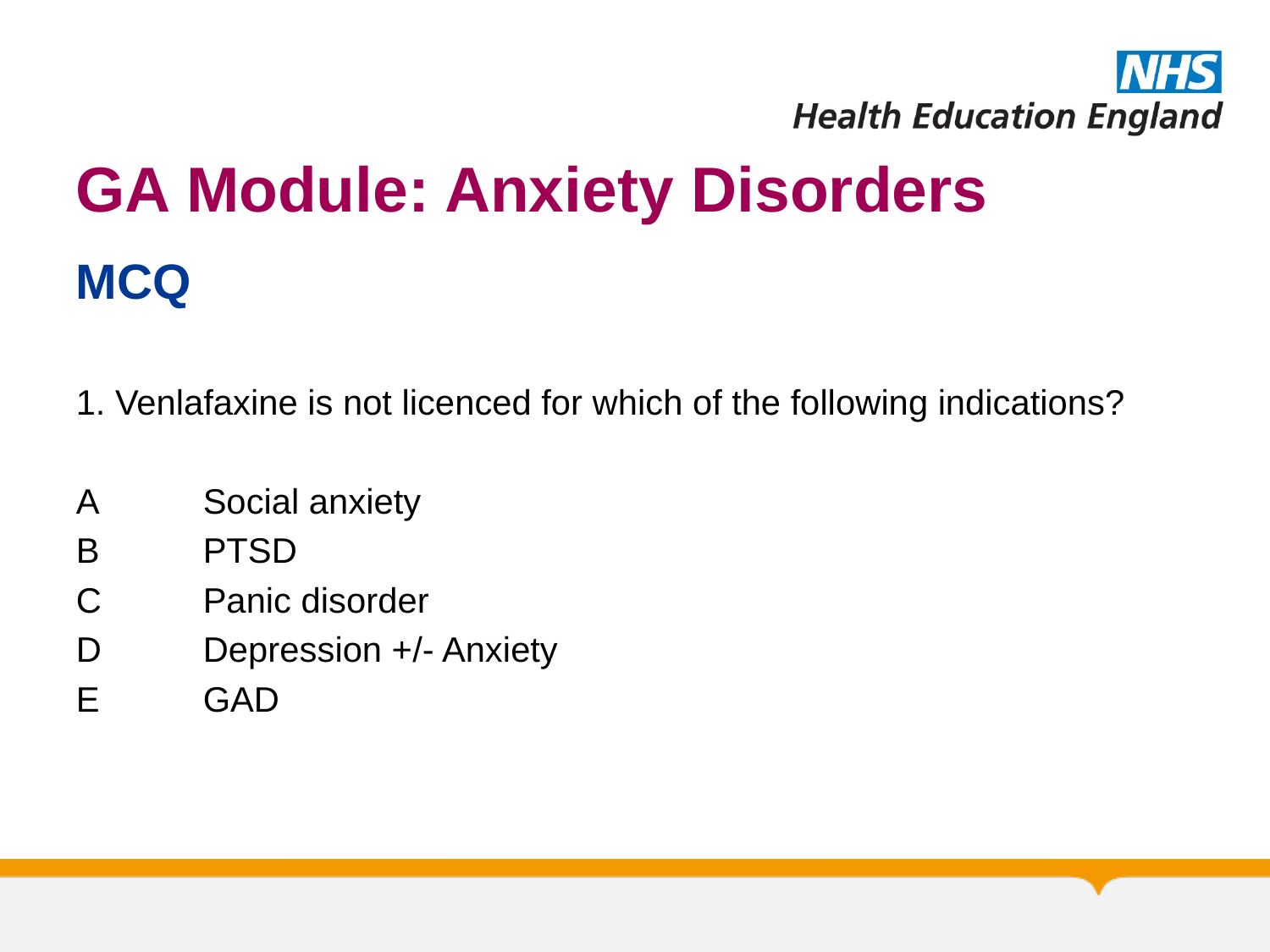

# GA Module: Anxiety Disorders
MCQ
1. Venlafaxine is not licenced for which of the following indications?

A 	Social anxiety
B 	PTSD
C	Panic disorder
D	Depression +/- Anxiety
E	GAD